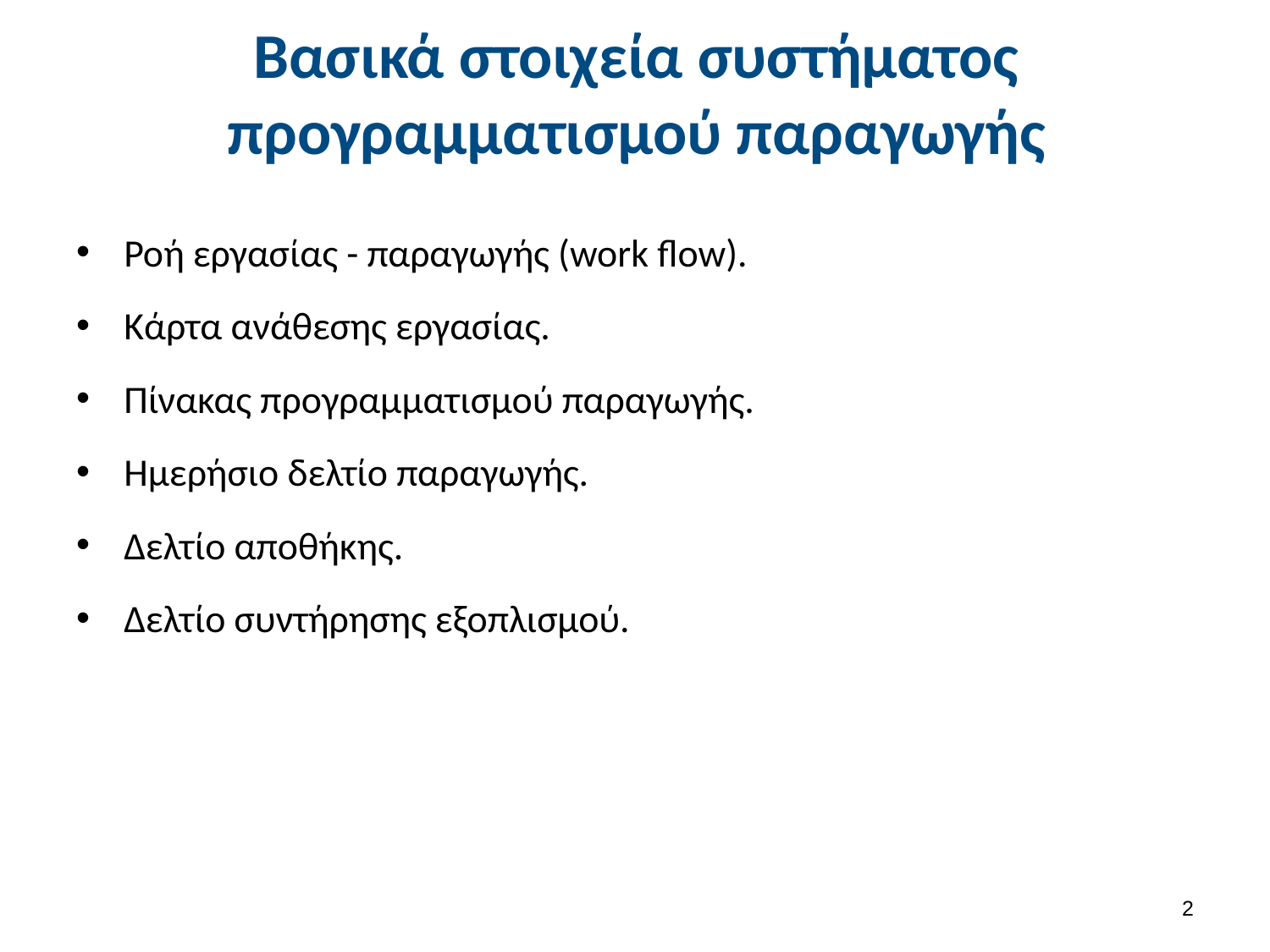

# Βασικά στοιχεία συστήματος προγραμματισμού παραγωγής
Ροή εργασίας - παραγωγής (work flow).
Κάρτα ανάθεσης εργασίας.
Πίνακας προγραμματισμού παραγωγής.
Ημερήσιο δελτίο παραγωγής.
Δελτίο αποθήκης.
Δελτίο συντήρησης εξοπλισμού.

2